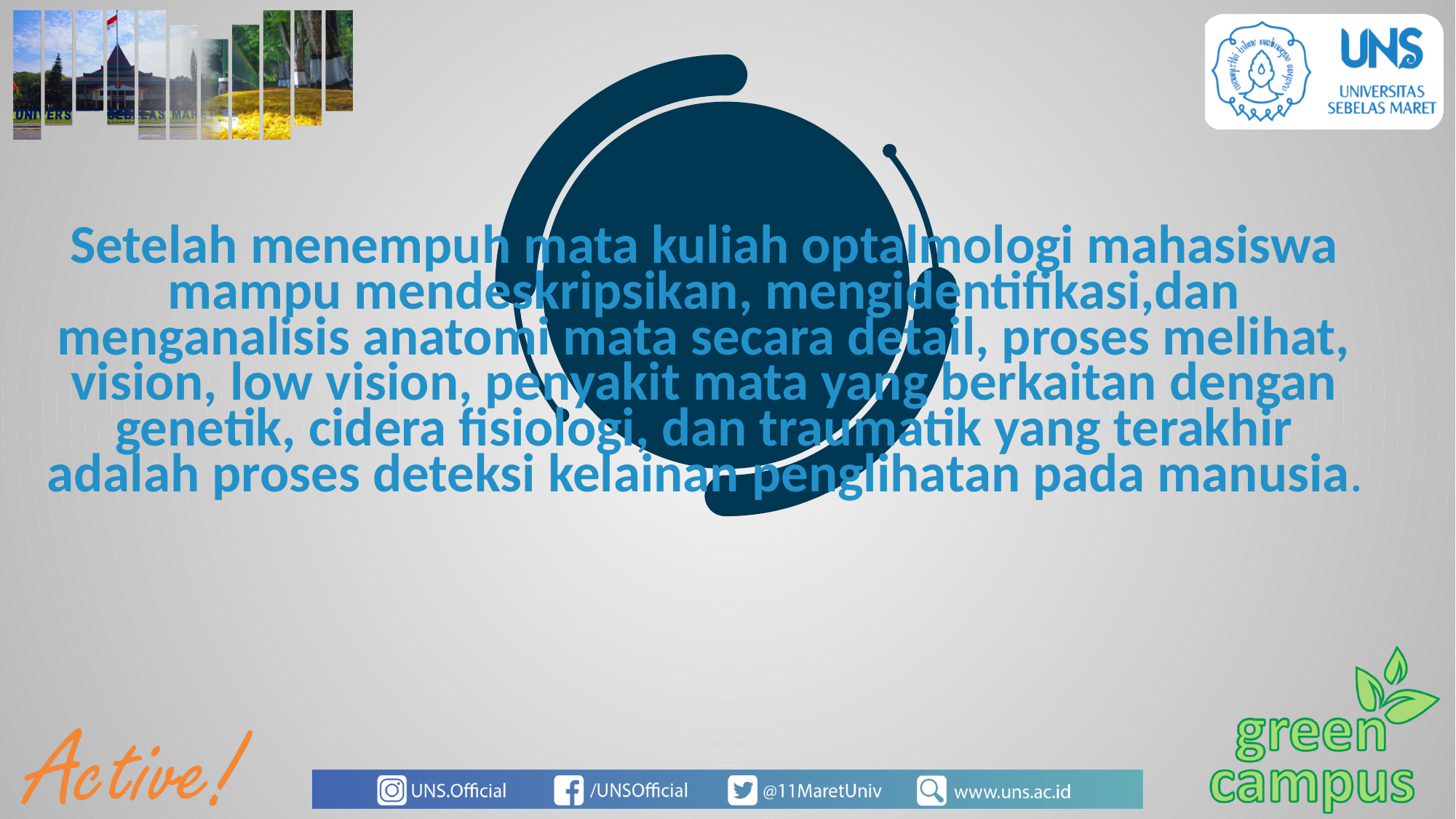

Setelah menempuh mata kuliah optalmologi mahasiswa mampu mendeskripsikan, mengidentifikasi,dan menganalisis anatomi mata secara detail, proses melihat, vision, low vision, penyakit mata yang berkaitan dengan genetik, cidera fisiologi, dan traumatik yang terakhir adalah proses deteksi kelainan penglihatan pada manusia.